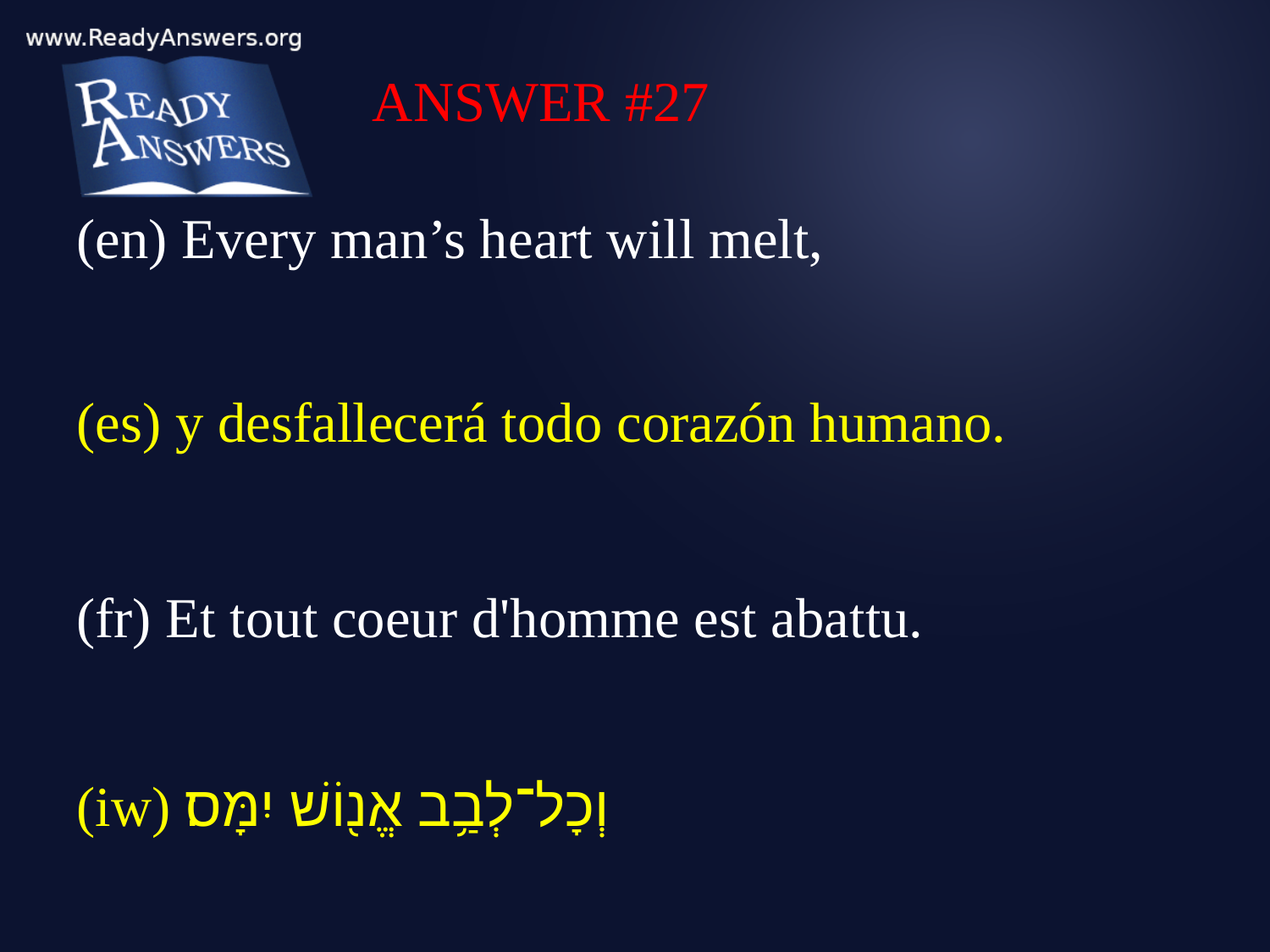

ANSWER #27
(en) Every man’s heart will melt,
(es) y desfallecerá todo corazón humano.
(fr) Et tout coeur d'homme est abattu.
(iw) וְכָל־לְבַ֥ב אֱנ֖וֹשׁ יִמָּס׃